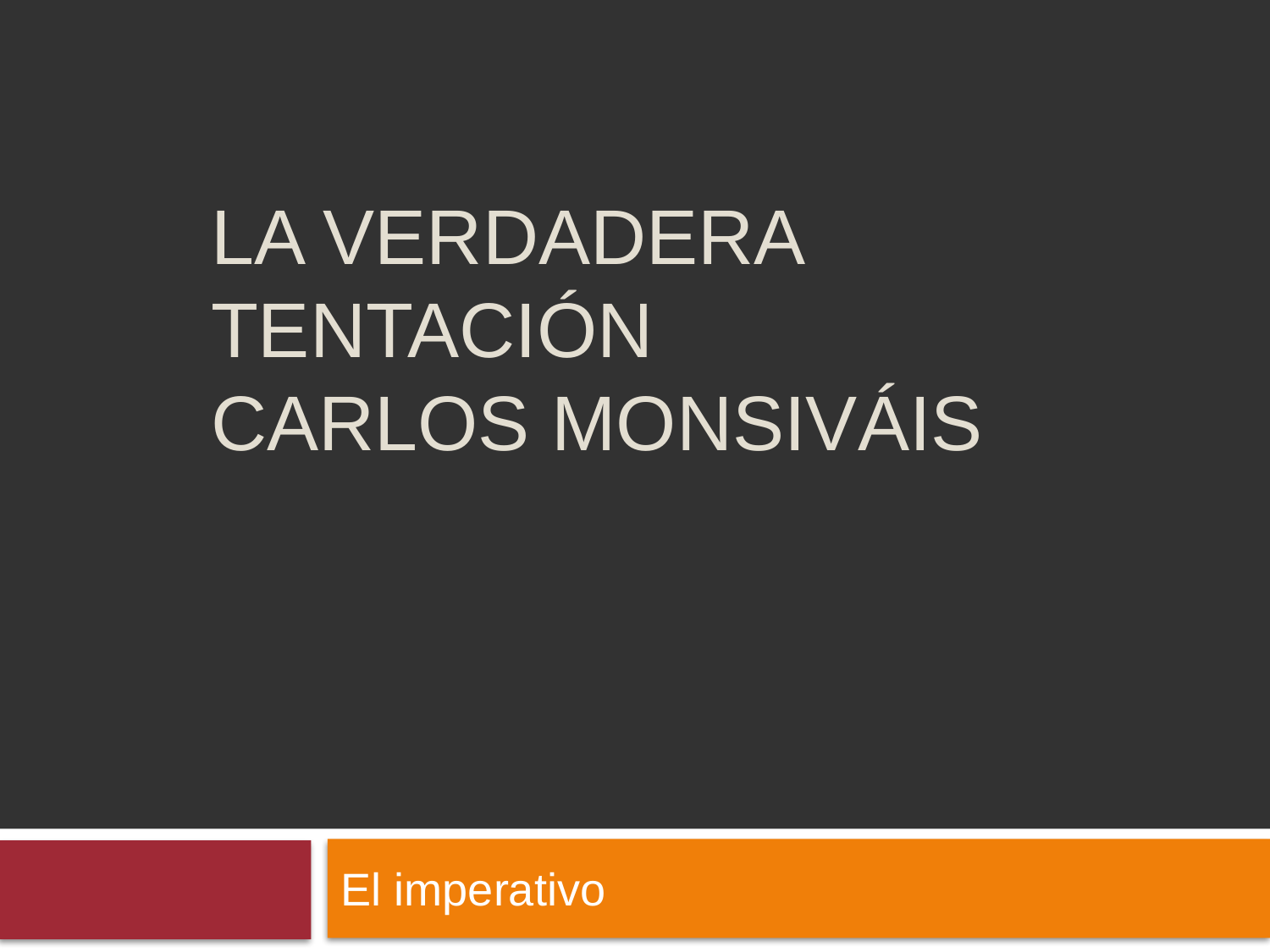

# La verdadera tentación Carlos Monsiváis
El imperativo